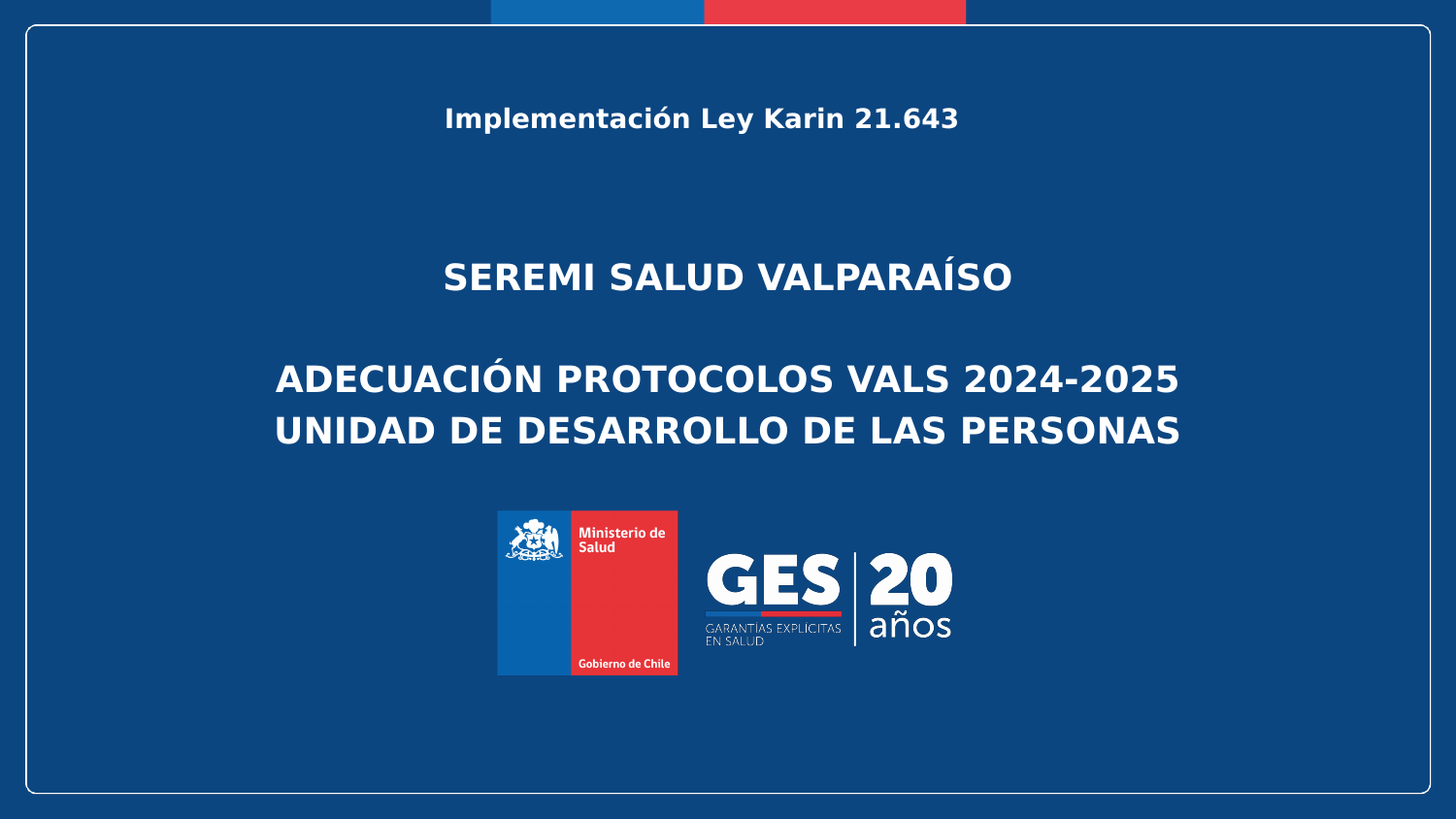

# Implementación Ley Karin 21.643
SEREMI SALUD VALPARAÍSO

ADECUACIÓN PROTOCOLOS VALS 2024-2025
UNIDAD DE DESARROLLO DE LAS PERSONAS